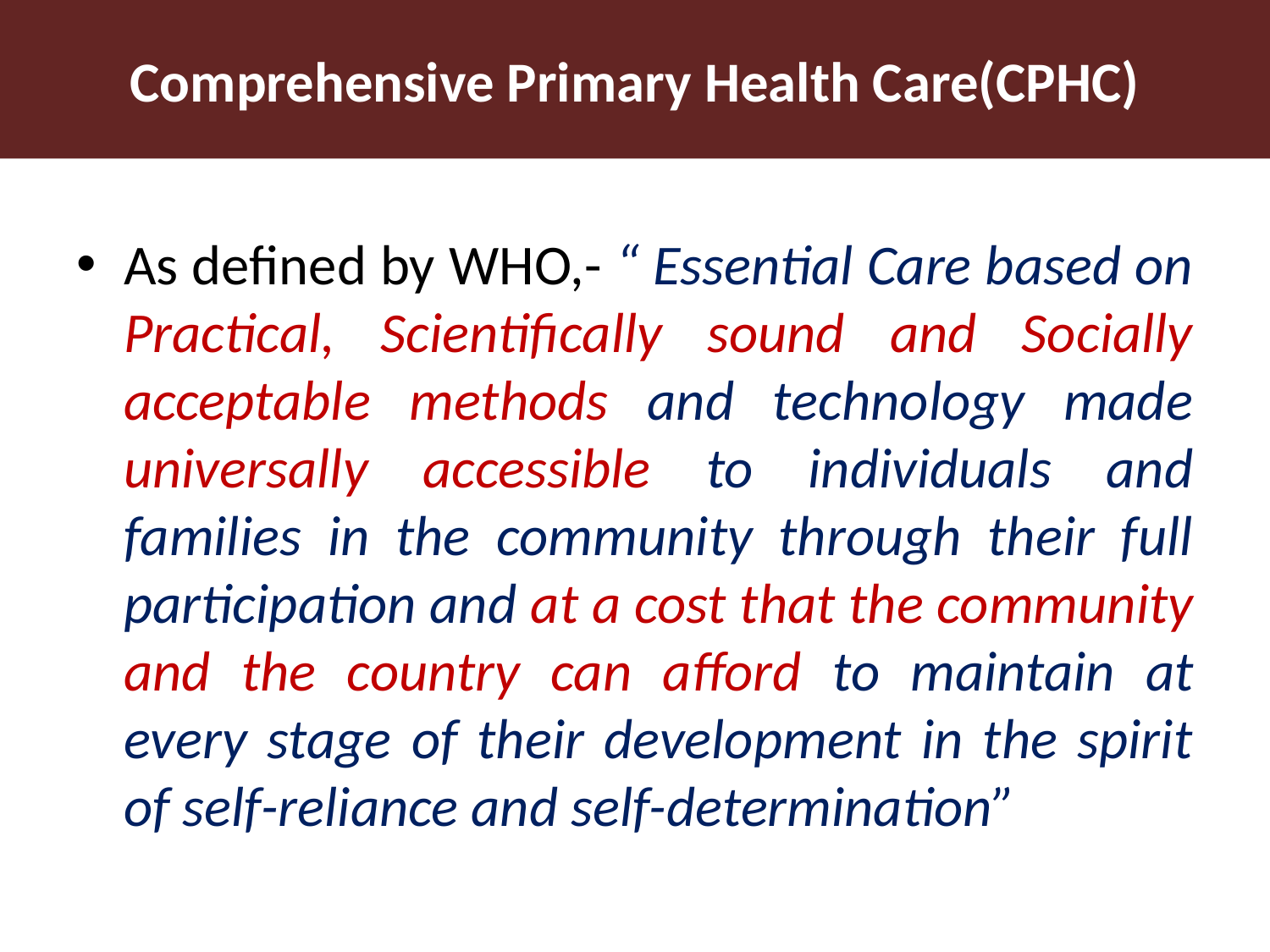

# Comprehensive Primary Health Care(CPHC)
As defined by WHO,- “ Essential Care based on Practical, Scientifically sound and Socially acceptable methods and technology made universally accessible to individuals and families in the community through their full participation and at a cost that the community and the country can afford to maintain at every stage of their development in the spirit of self-reliance and self-determination”